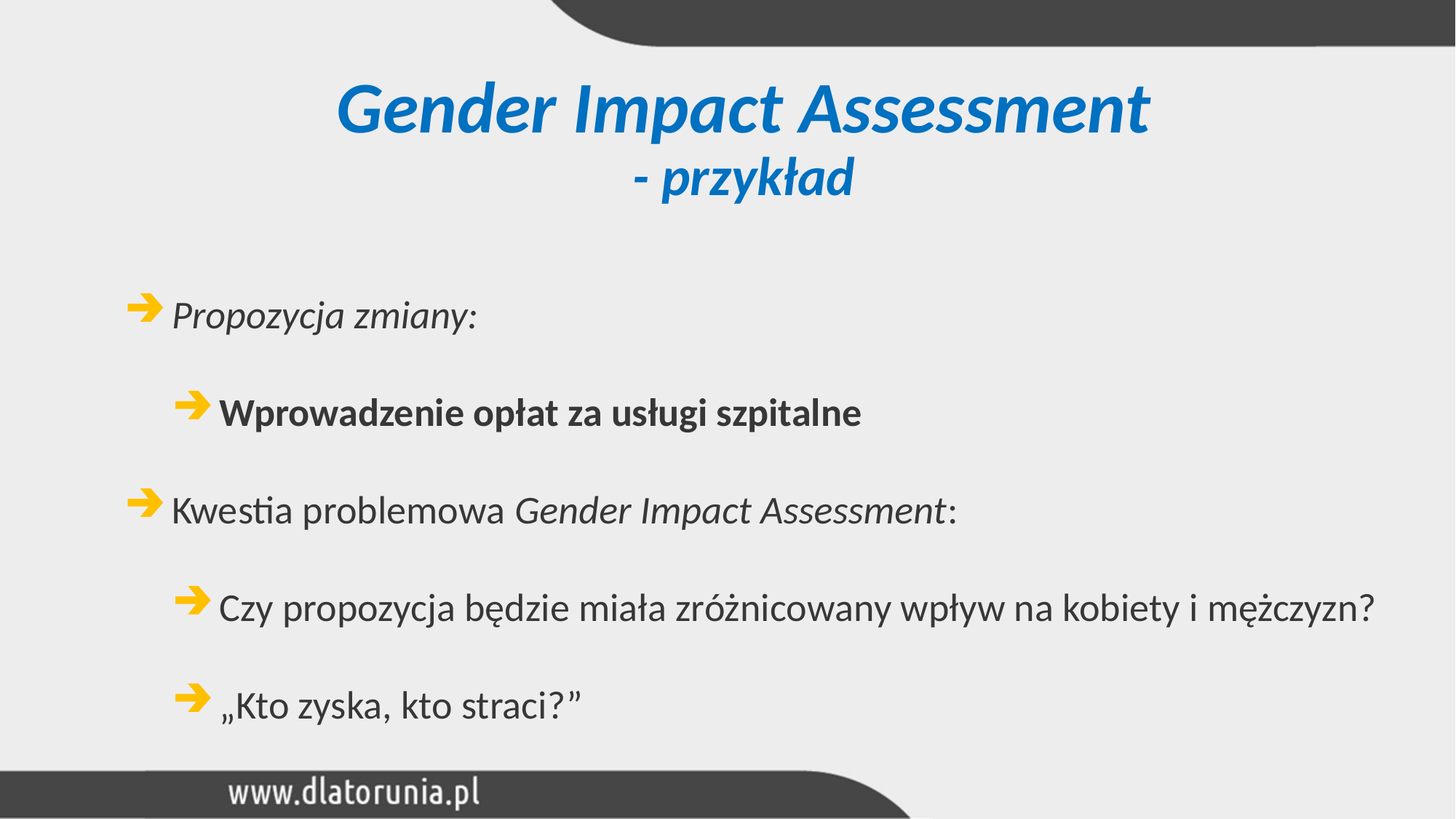

Gender Impact Assessment
- przykład
Propozycja zmiany:
Wprowadzenie opłat za usługi szpitalne
Kwestia problemowa Gender Impact Assessment:
Czy propozycja będzie miała zróżnicowany wpływ na kobiety i mężczyzn?
„Kto zyska, kto straci?”